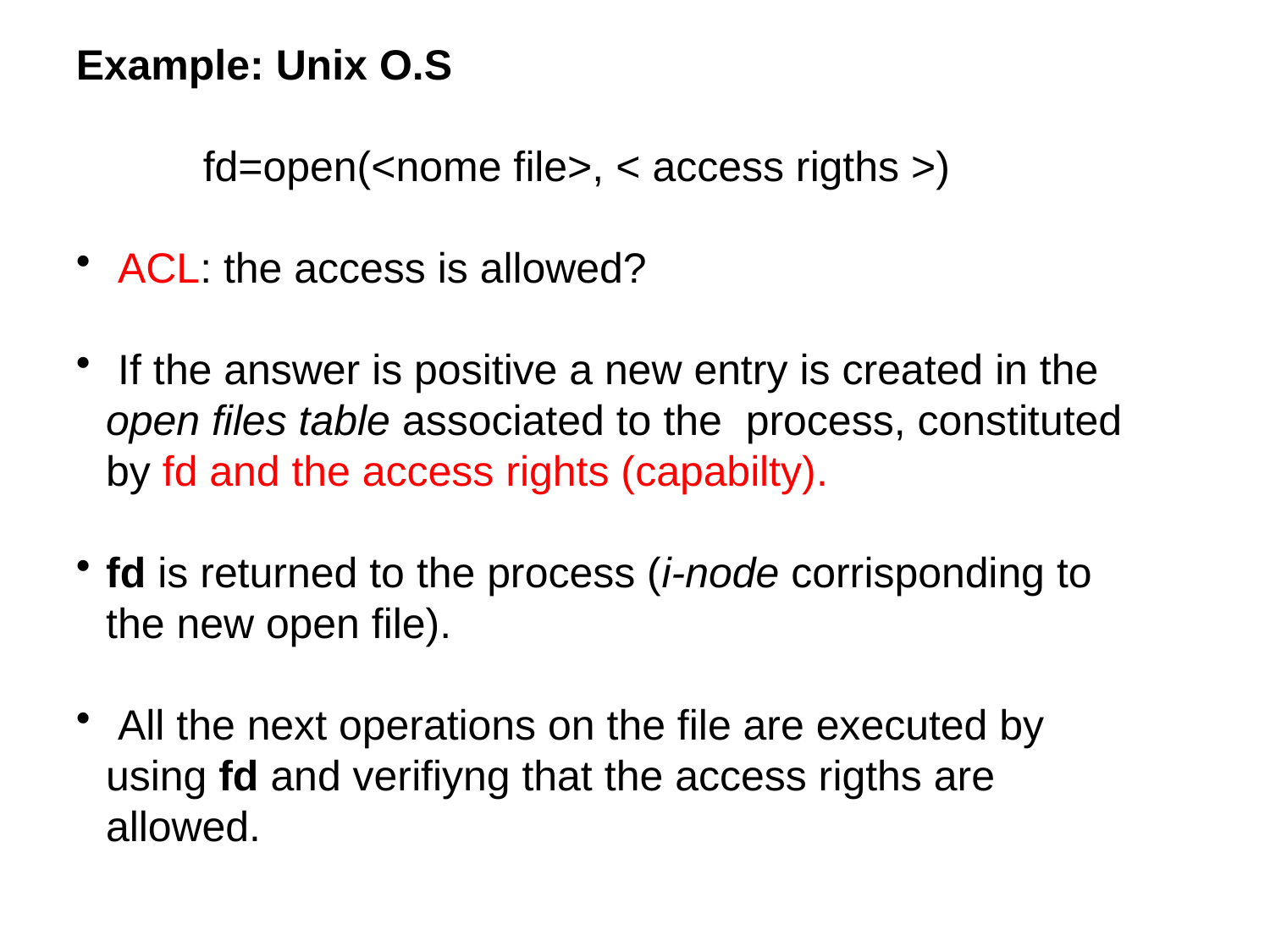

Example: Unix O.S

	fd=open(<nome file>, < access rigths >)

 ACL: the access is allowed?

 If the answer is positive a new entry is created in the open files table associated to the  process, constituted by fd and the access rights (capabilty).

fd is returned to the process (i-node corrisponding to the new open file).

 All the next operations on the file are executed by using fd and verifiyng that the access rigths are allowed.